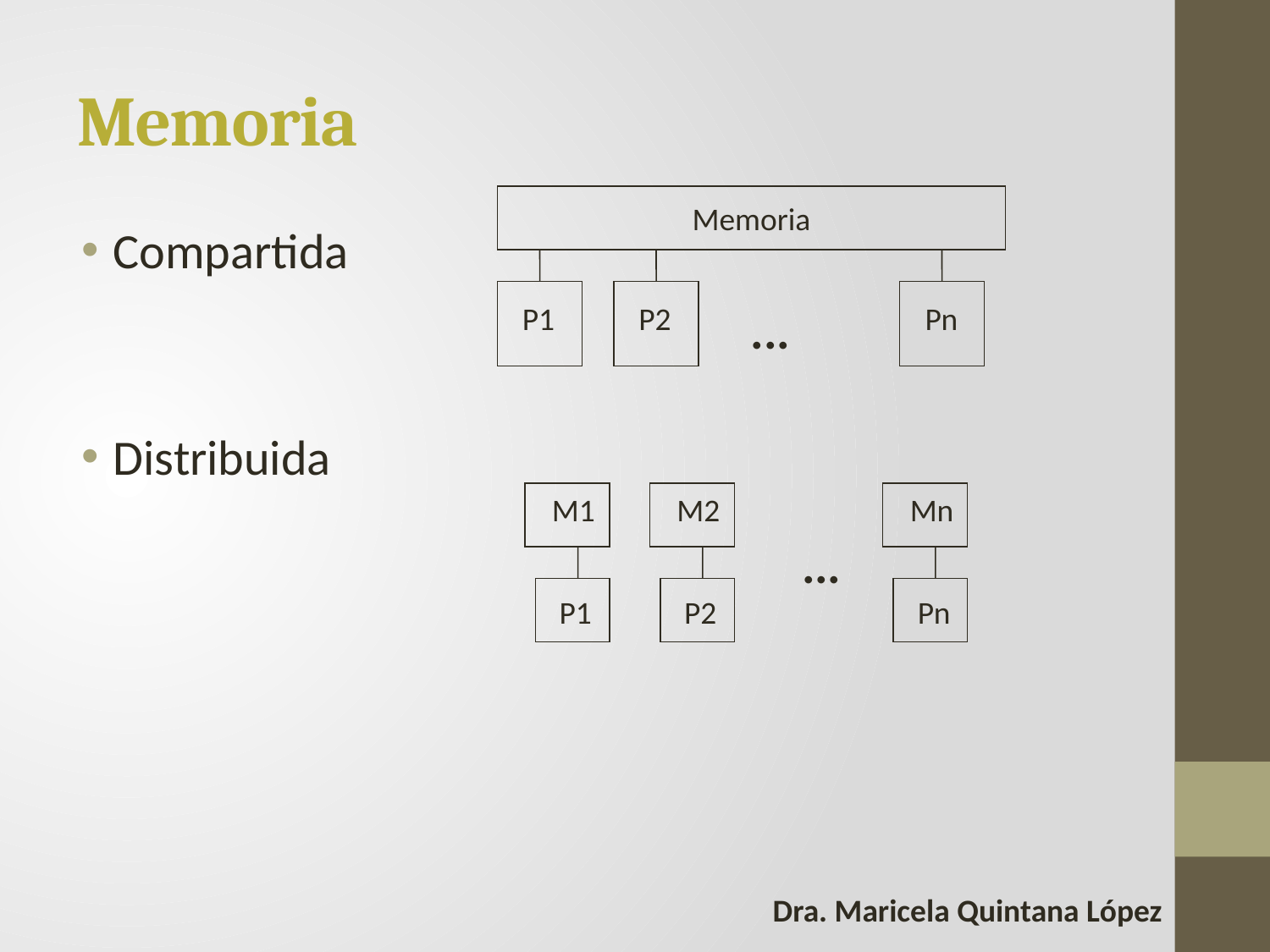

# Memoria
Memoria

P1

P2

Pn
...
Compartida

Distribuida

M1

P1

M2

P2

Mn

Pn
...